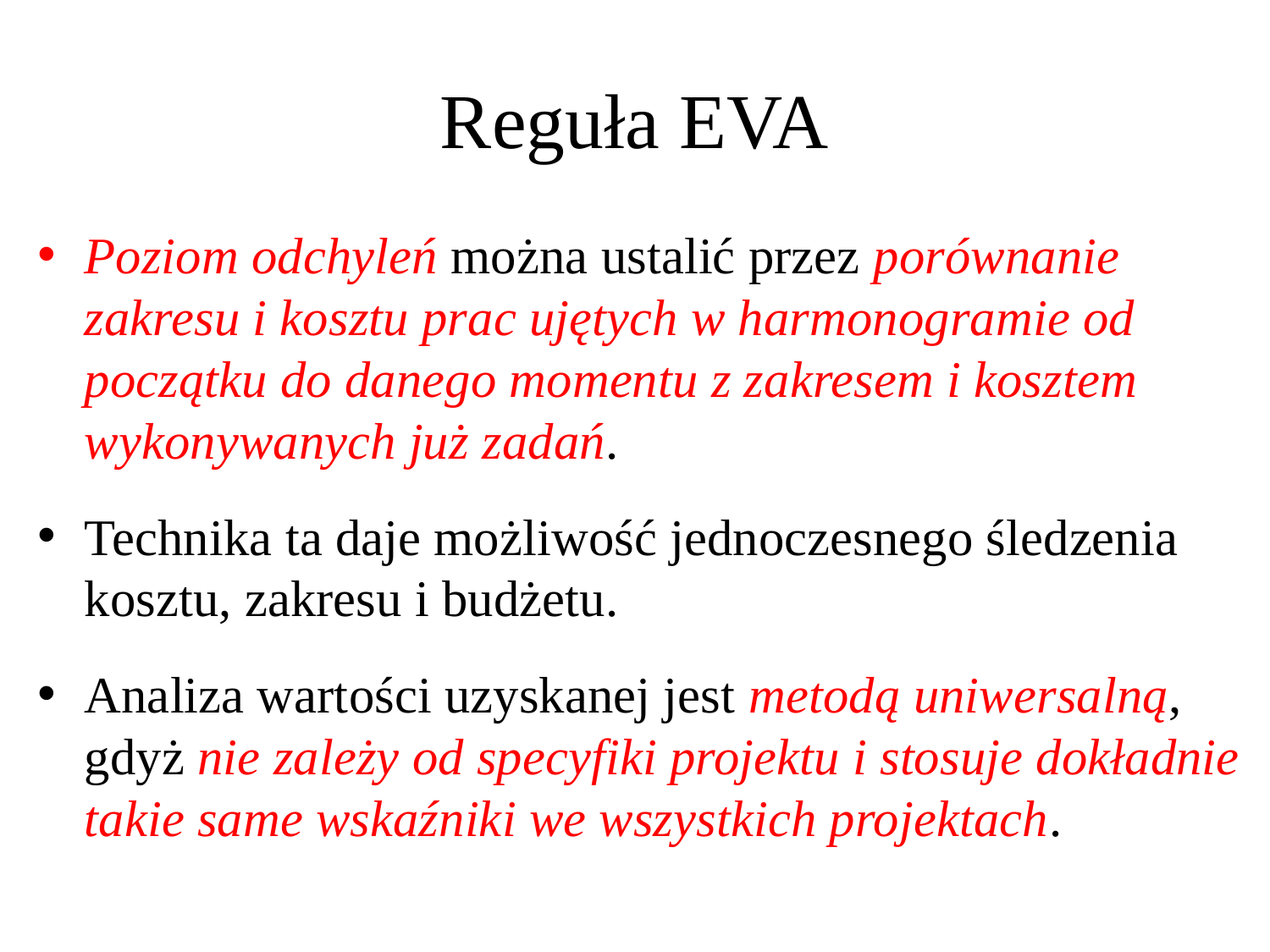

# Reguła EVA
Poziom odchyleń można ustalić przez porównanie zakresu i kosztu prac ujętych w harmonogramie od początku do danego momentu z zakresem i kosztem wykonywanych już zadań.

Technika ta daje możliwość jednoczesnego śledzenia kosztu, zakresu i budżetu.

Analiza wartości uzyskanej jest metodą uniwersalną, gdyż nie zależy od specyfiki projektu i stosuje dokładnie takie same wskaźniki we wszystkich projektach.